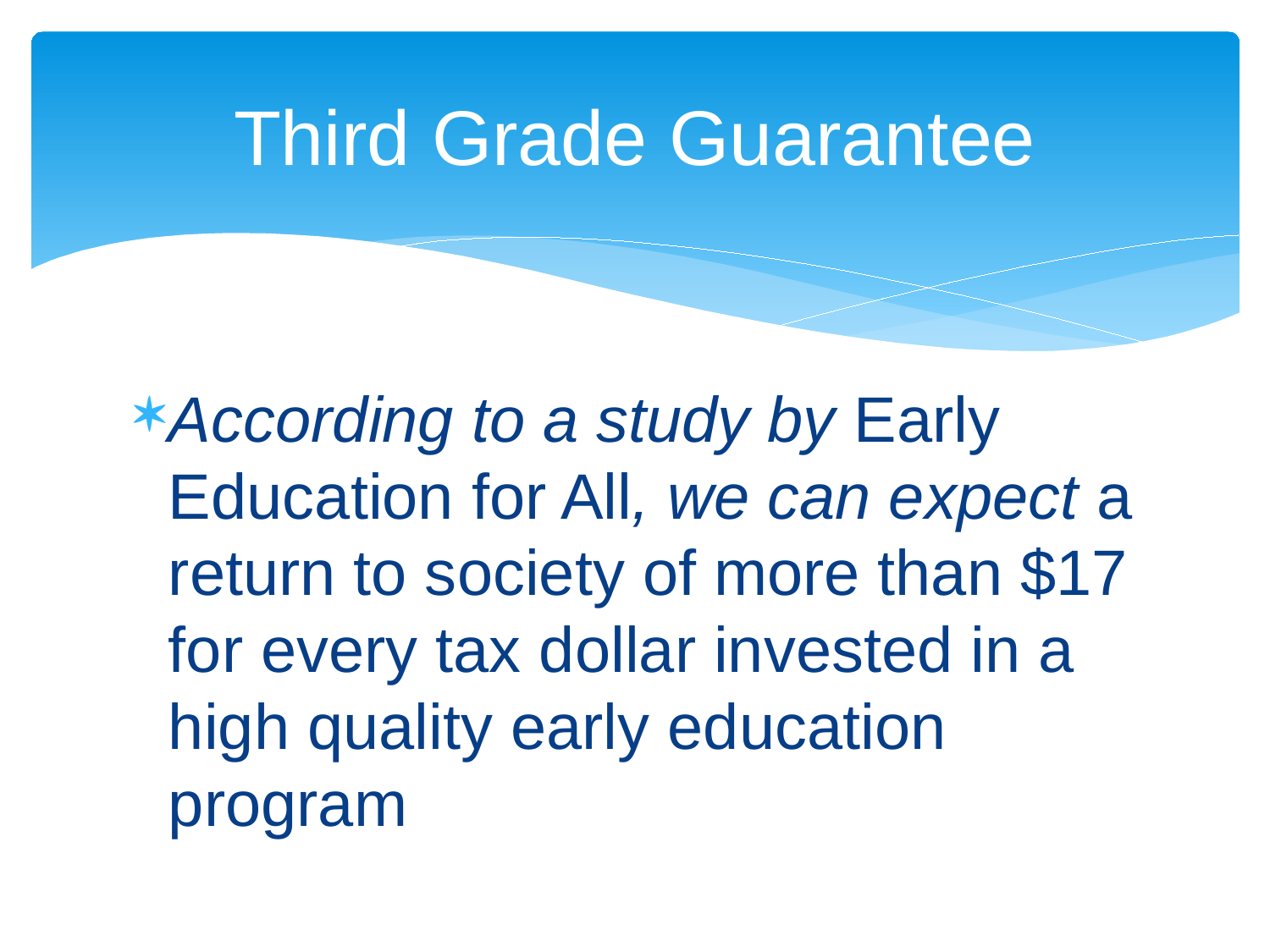

# Third Grade Guarantee
According to a study by Early Education for All, we can expect a return to society of more than $17 for every tax dollar invested in a high quality early education program